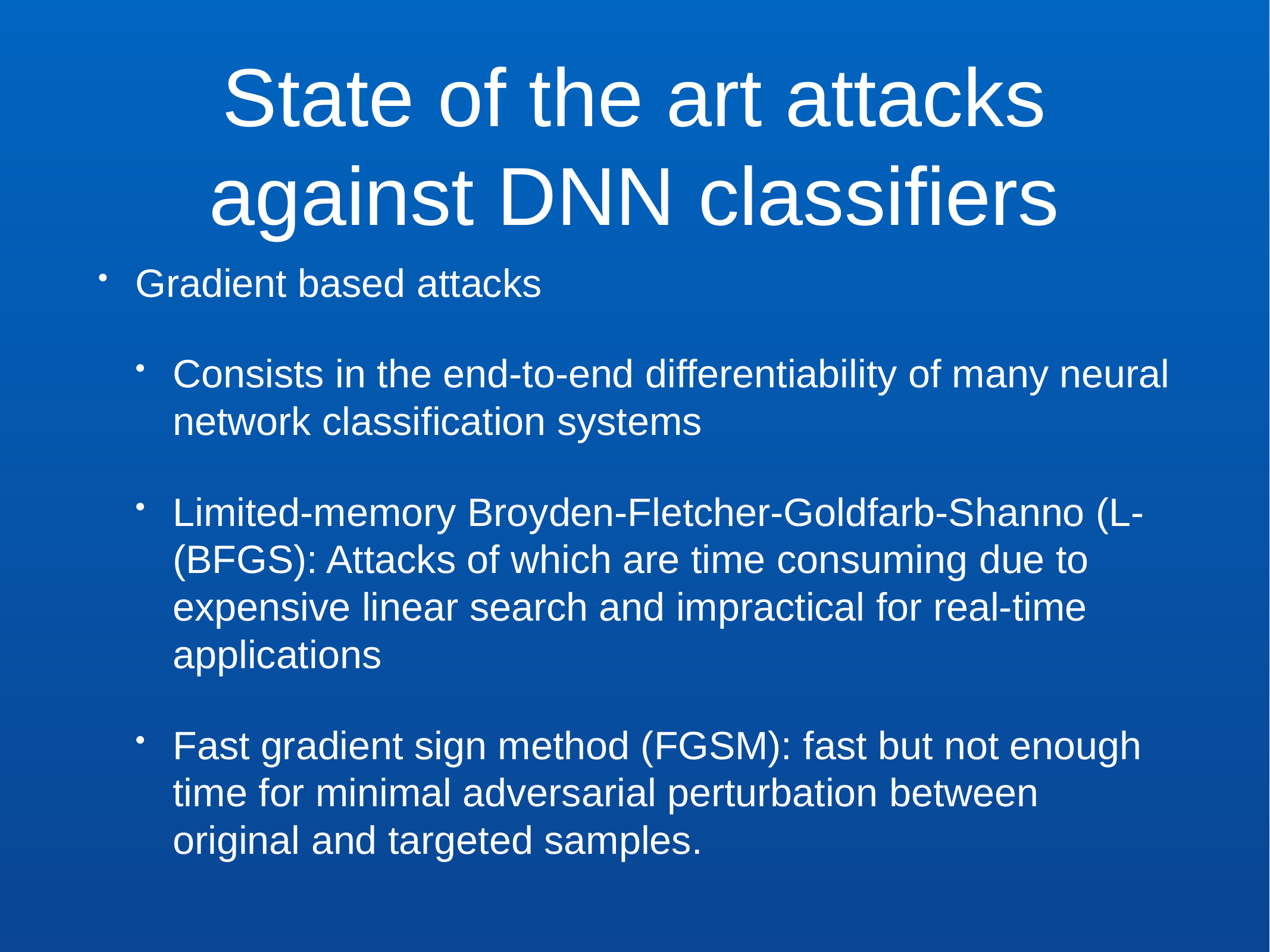

# State of the art attacks against DNN classifiers
Gradient based attacks
Consists in the end-to-end differentiability of many neural network classification systems
Limited-memory Broyden-Fletcher-Goldfarb-Shanno (L-(BFGS): Attacks of which are time consuming due to expensive linear search and impractical for real-time applications
Fast gradient sign method (FGSM): fast but not enough time for minimal adversarial perturbation between original and targeted samples.